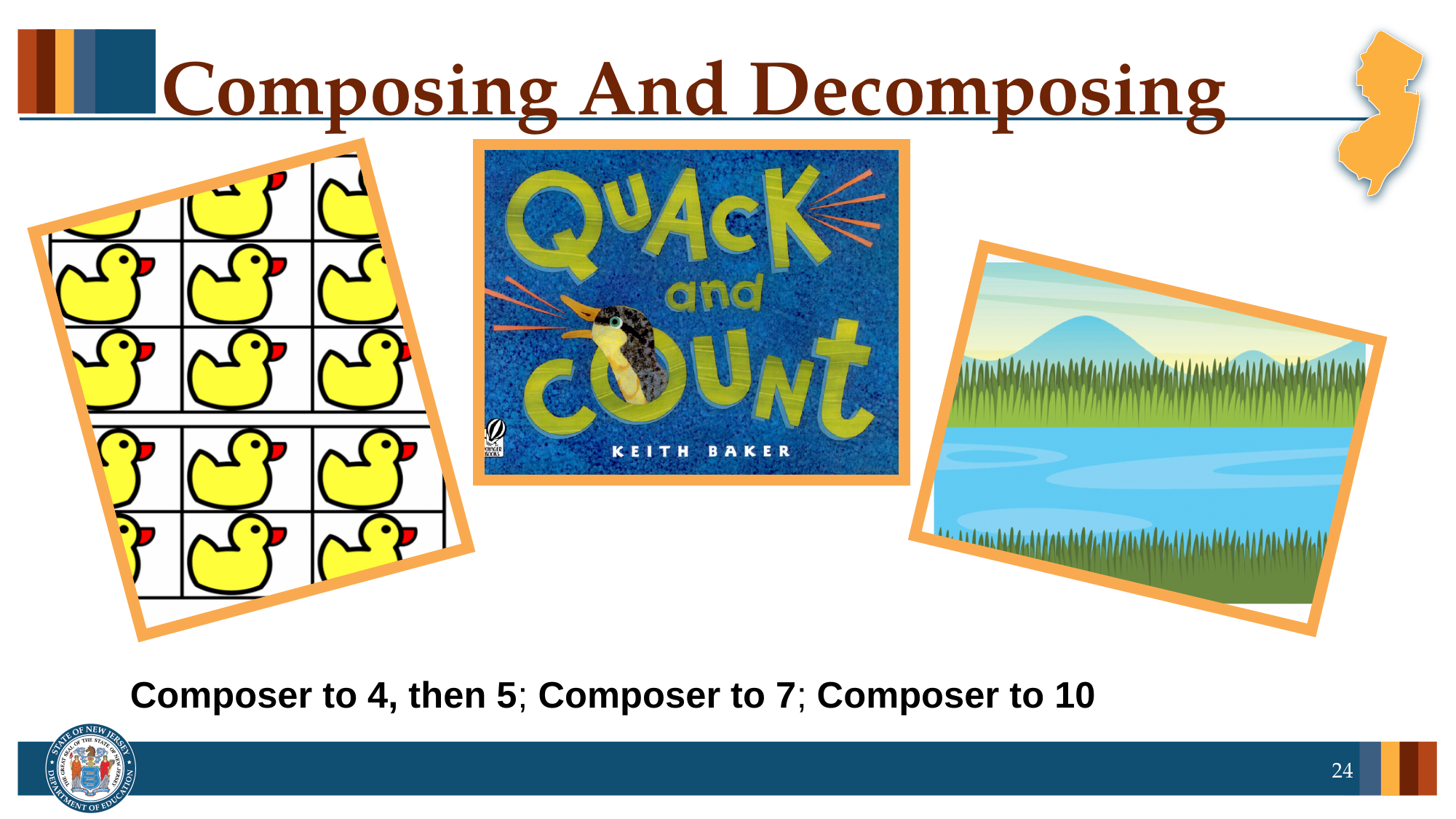

# Composing And Decomposing

Composer to 4, then 5; Composer to 7; Composer to 10
24